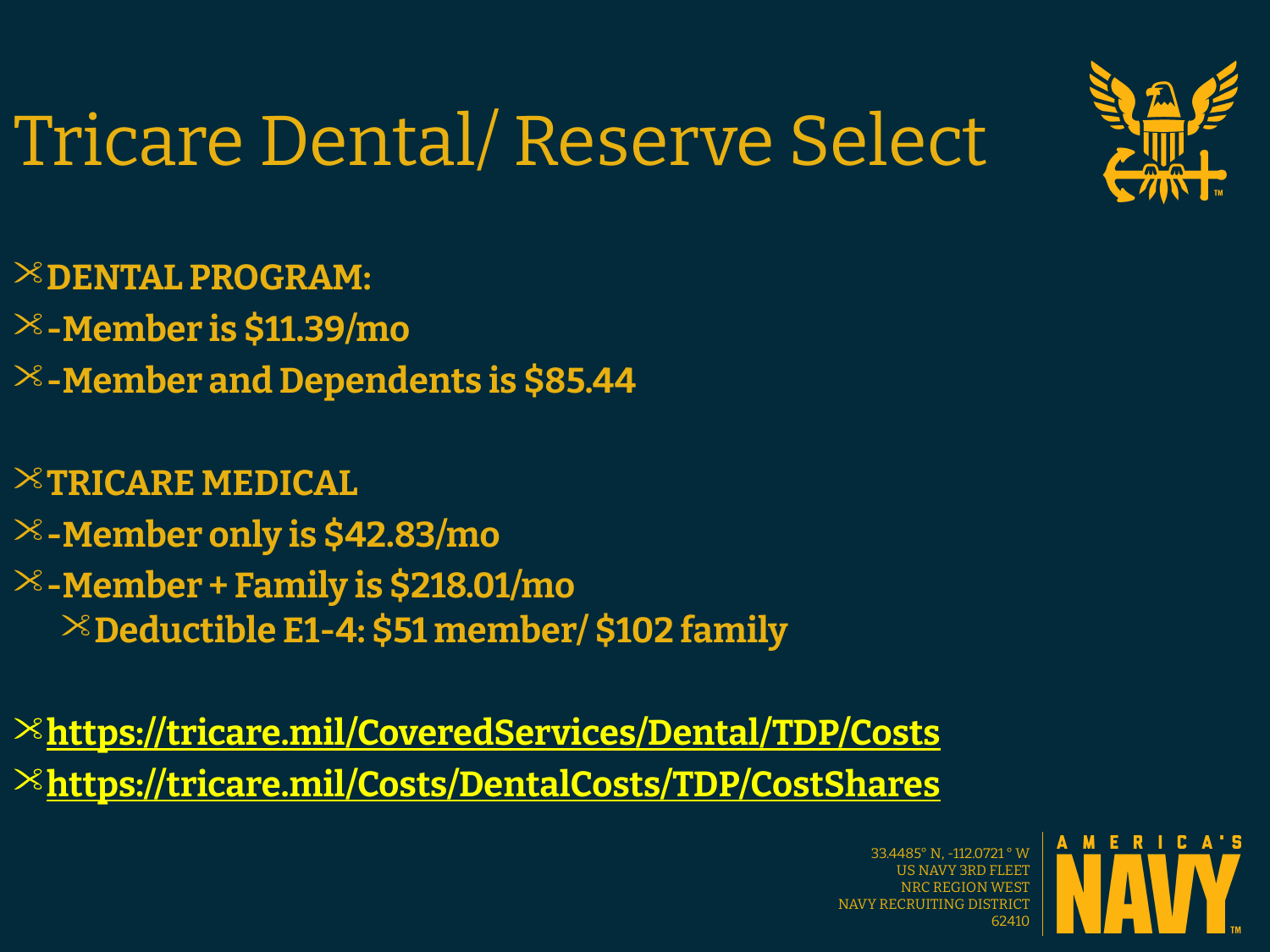

Tricare Dental/ Reserve Select
DENTAL PROGRAM:
-Member is $11.39/mo
-Member and Dependents is $85.44

TRICARE MEDICAL
-Member only is $42.83/mo
-Member + Family is $218.01/mo
Deductible E1-4: $51 member/ $102 family

https://tricare.mil/CoveredServices/Dental/TDP/Costs
https://tricare.mil/Costs/DentalCosts/TDP/CostShares